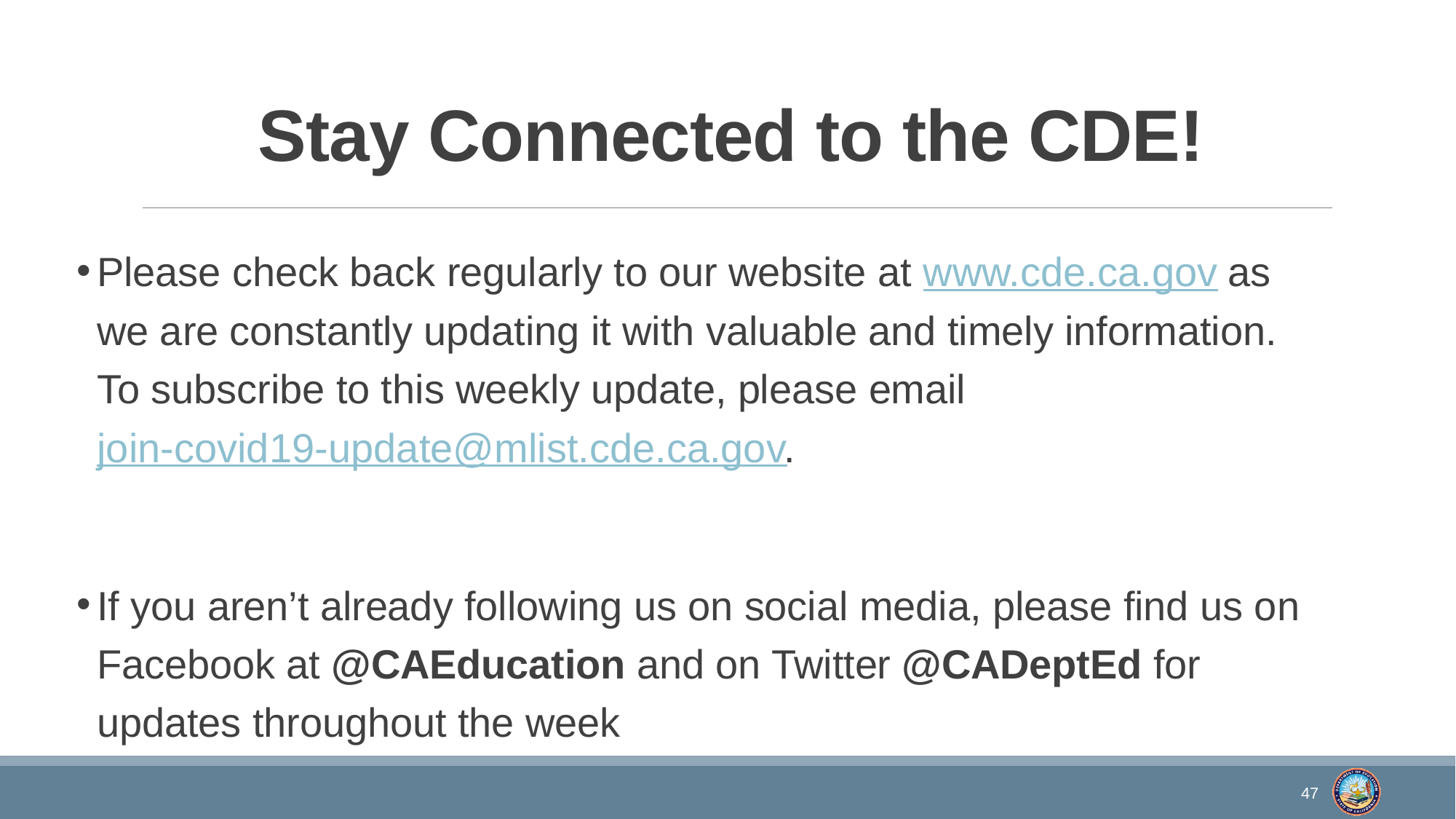

# Stay Connected to the CDE!
Please check back regularly to our website at www.cde.ca.gov as we are constantly updating it with valuable and timely information. To subscribe to this weekly update, please email join-covid19-update@mlist.cde.ca.gov.

If you aren’t already following us on social media, please find us on Facebook at @CAEducation and on Twitter @CADeptEd for updates throughout the week
47